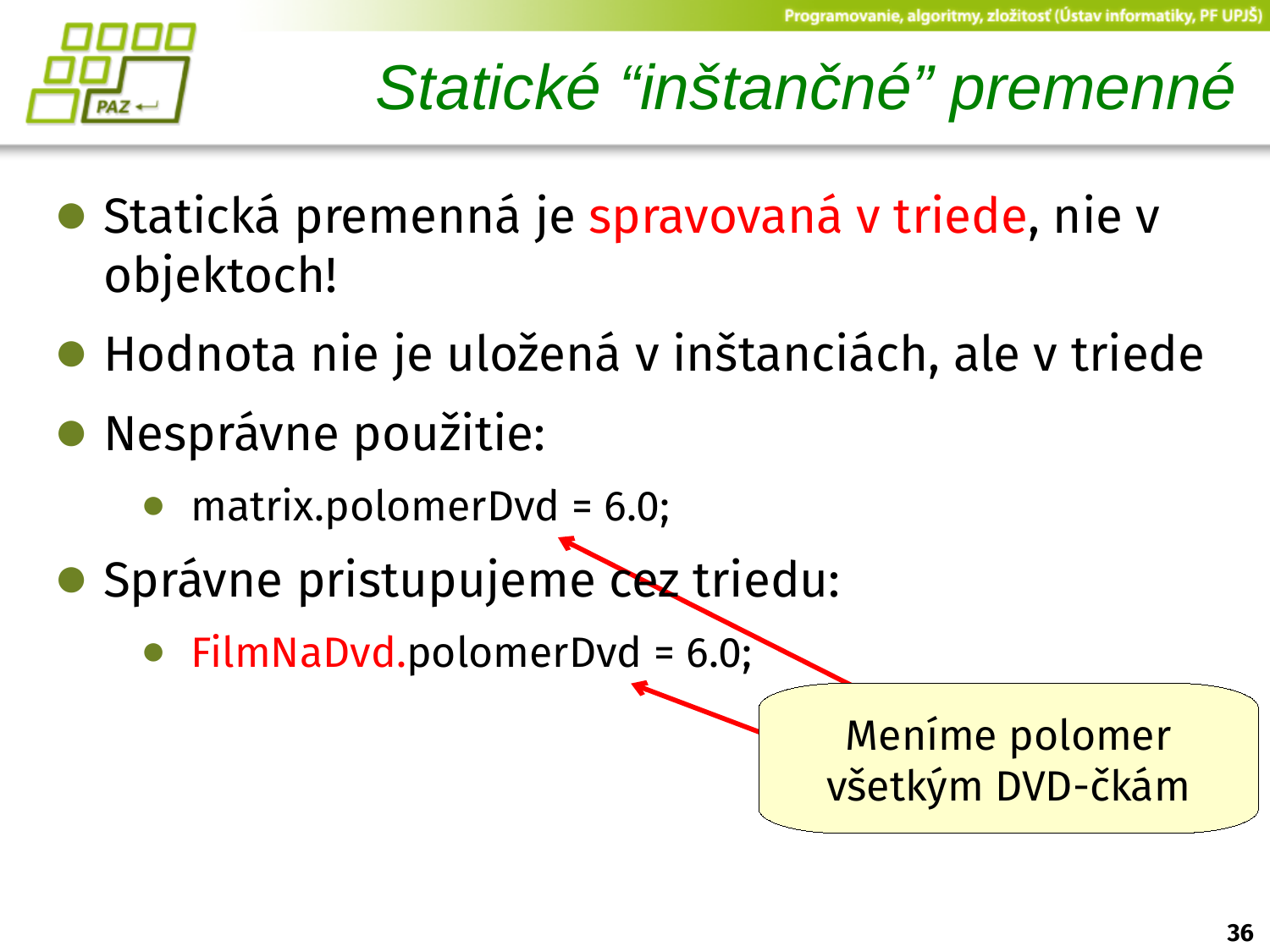

# Statické “inštančné” premenné
Statická premenná je spravovaná v triede, nie v objektoch!
Hodnota nie je uložená v inštanciách, ale v triede
Nesprávne použitie:
matrix.polomerDvd = 6.0;
Správne pristupujeme cez triedu:
FilmNaDvd.polomerDvd = 6.0;
Meníme polomer
všetkým DVD-čkám